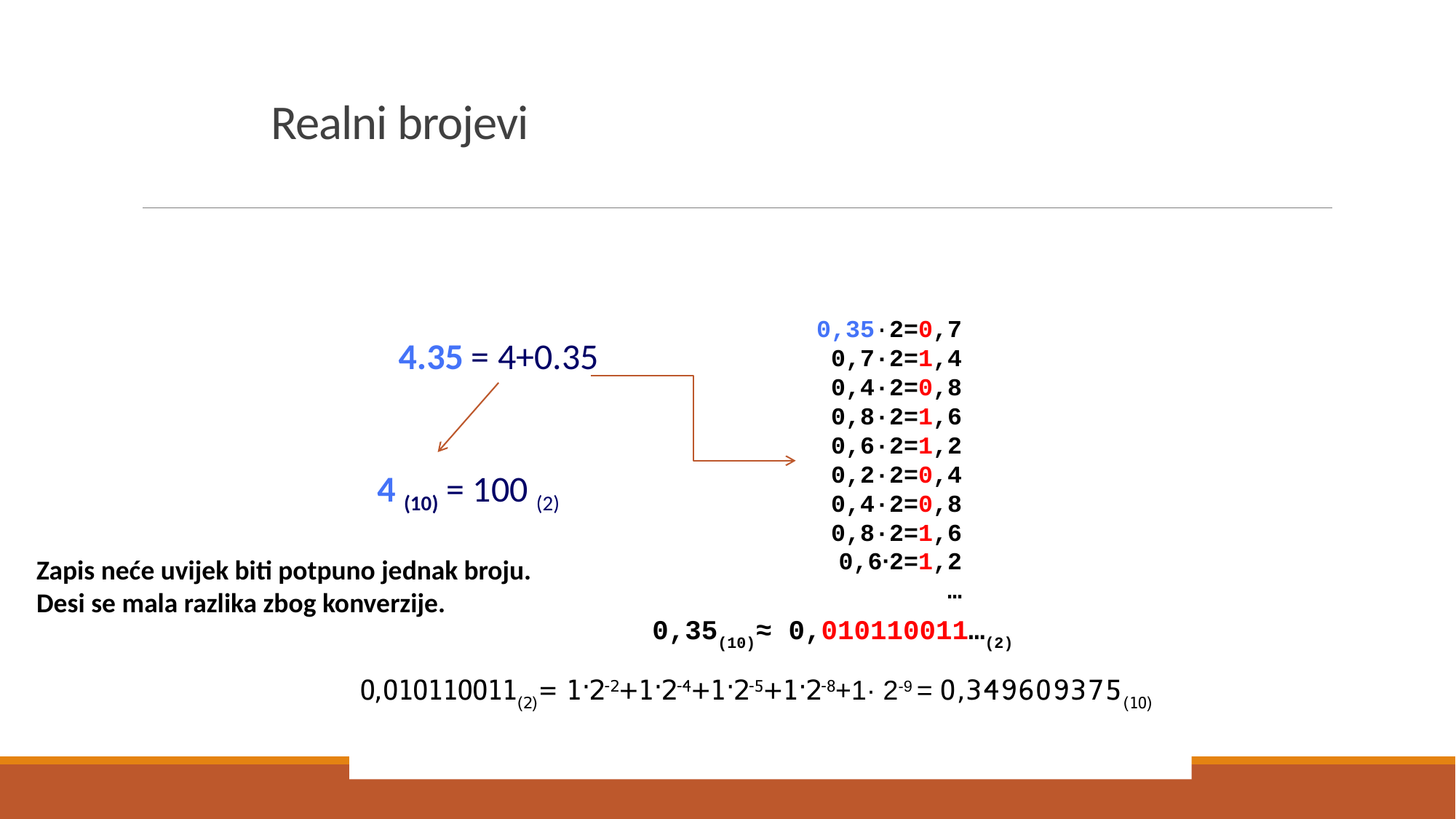

# Realni brojevi
0,35∙2=0,7
0,7∙2=1,4
0,4∙2=0,8
0,8∙2=1,6
0,6∙2=1,2
0,2∙2=0,4
0,4∙2=0,8
0,8∙2=1,6
0,6∙2=1,2
…
4.35 = 4+0.35
4 (10) = 100 (2)
Zapis neće uvijek biti potpuno jednak broju.
Desi se mala razlika zbog konverzije.
0,35(10)≈ 0,010110011…(2)
0,010110011(2)= 1·2-2+1·2-4+1·2-5+1·2-8+1· 2-9 = 0,349609375(10)